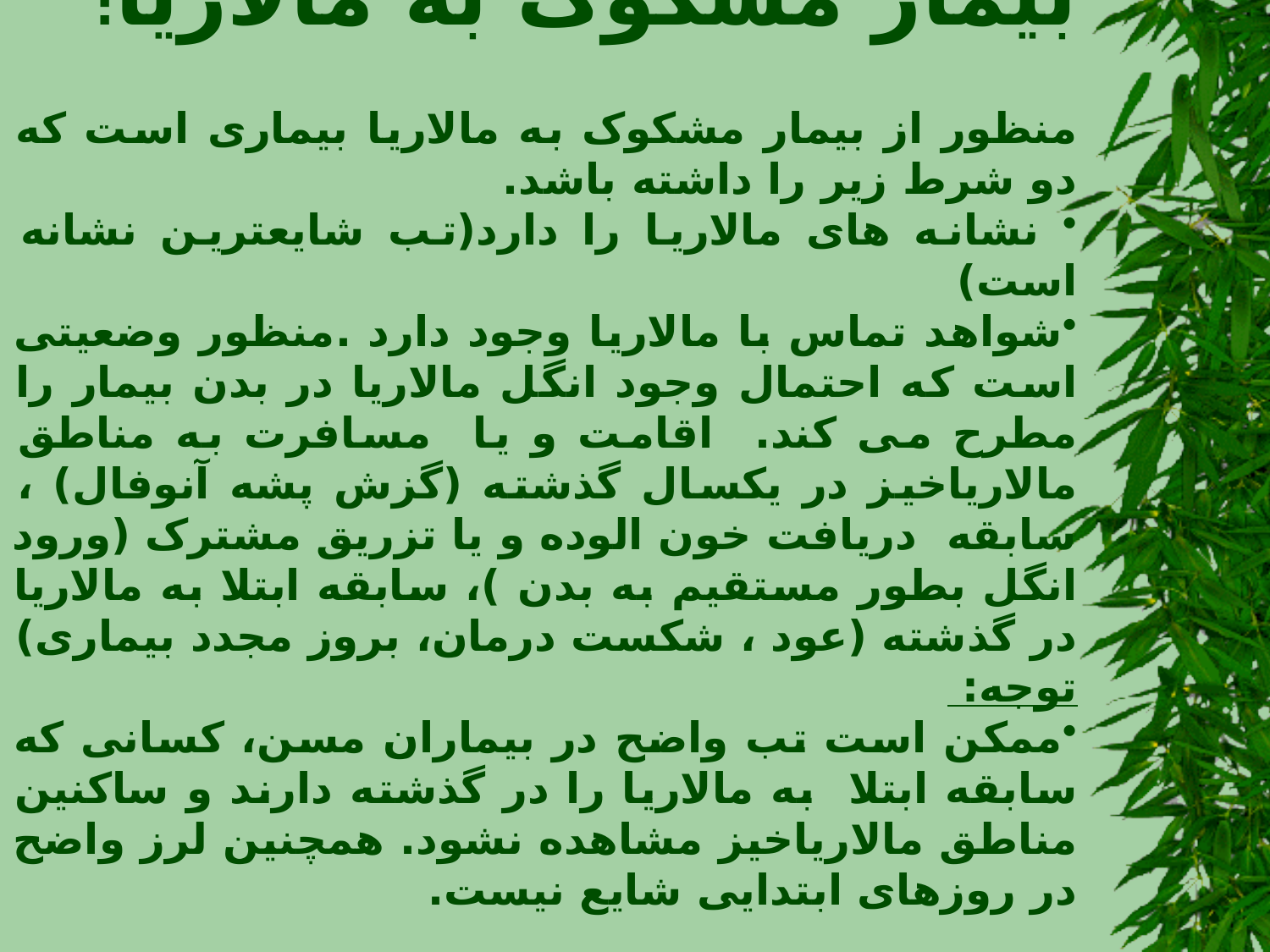

بیمار مشکوک به مالاریا:

منظور از بیمار مشکوک به مالاریا بیماری است که دو شرط زیر را داشته باشد.
 نشانه های مالاریا را دارد(تب شایعترین نشانه است)
شواهد تماس با مالاریا وجود دارد .منظور وضعیتی است که احتمال وجود انگل مالاریا در بدن بیمار را مطرح می کند.  اقامت و یا  مسافرت به مناطق مالاریاخیز در یکسال گذشته (گزش پشه آنوفال) ، سابقه  دریافت خون الوده و یا تزریق مشترک (ورود انگل بطور مستقیم به بدن )، سابقه ابتلا به مالاریا در گذشته (عود ، شکست درمان، بروز مجدد بیماری)
توجه:
ممکن است تب واضح در بیماران مسن، کسانی که سابقه ابتلا  به مالاریا را در گذشته دارند و ساکنین مناطق مالاریاخیز مشاهده نشود. همچنین لرز واضح در روزهای ابتدایی شایع نیست.